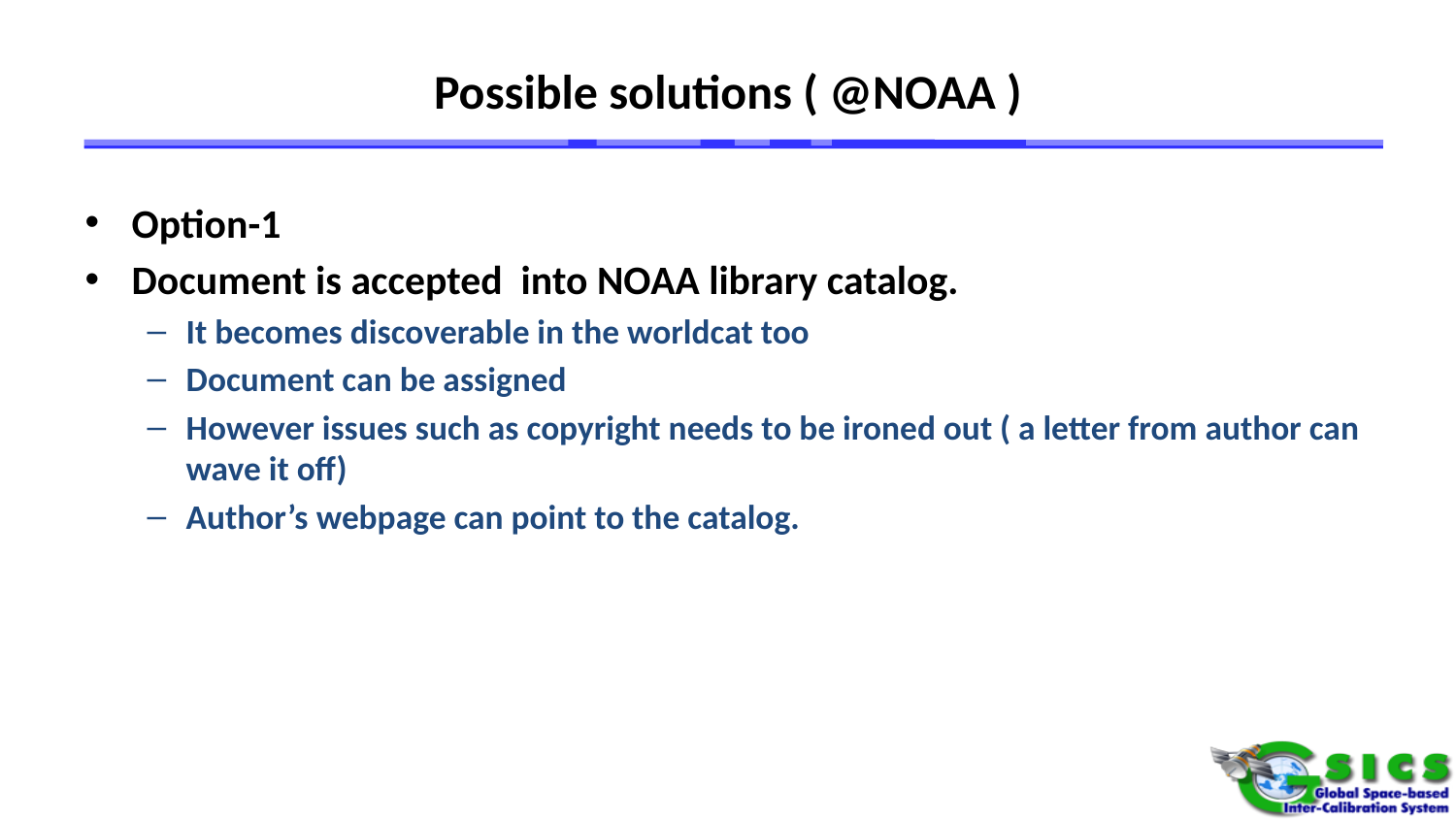

# Possible solutions ( @NOAA )
Option-1
Document is accepted  into NOAA library catalog.
It becomes discoverable in the worldcat too
Document can be assigned
However issues such as copyright needs to be ironed out ( a letter from author can wave it off)
Author’s webpage can point to the catalog.